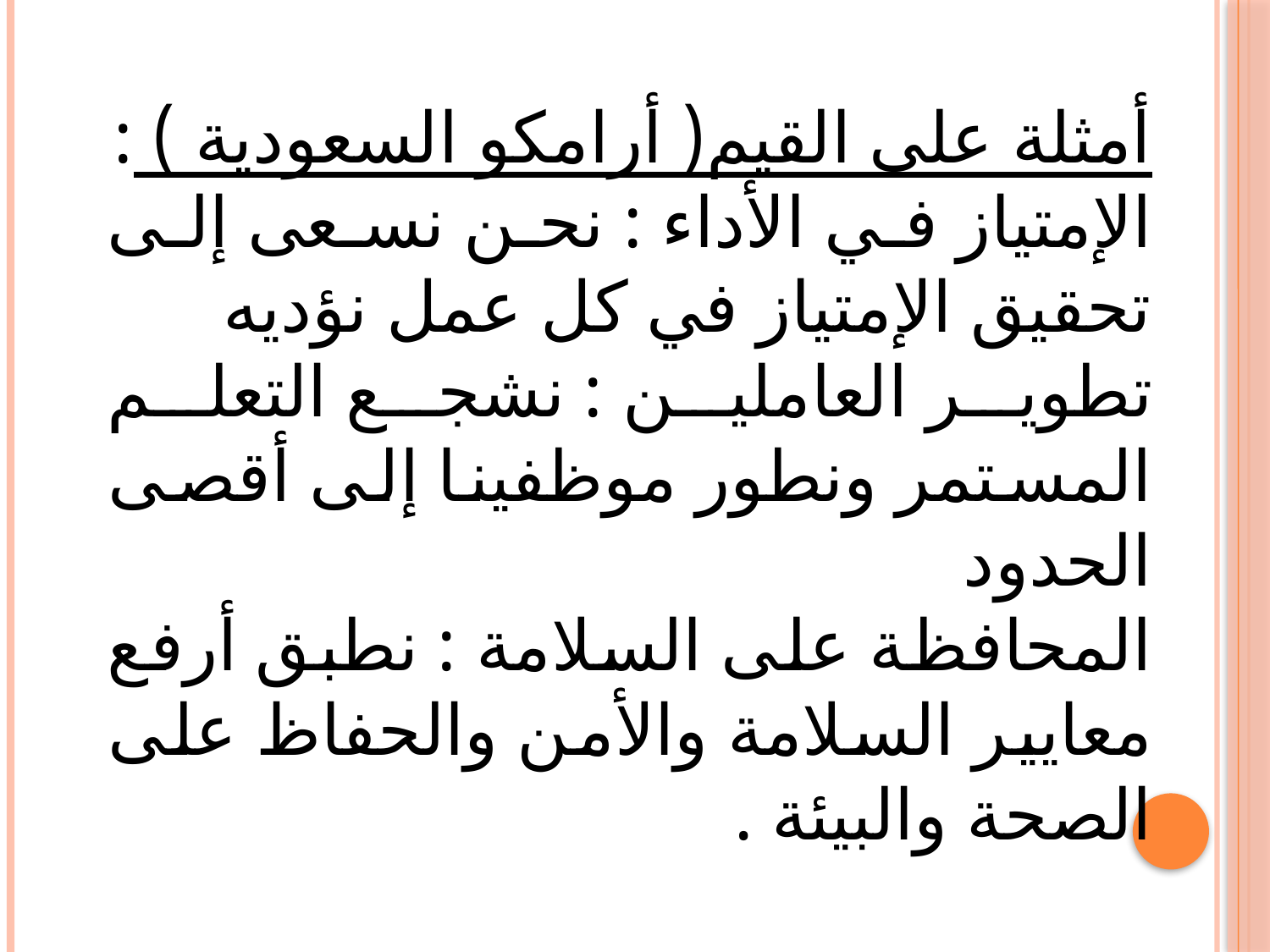

أمثلة على القيم( أرامكو السعودية ) :
الإمتياز في الأداء : نحن نسعى إلى تحقيق الإمتياز في كل عمل نؤديه
تطوير العاملين : نشجع التعلم المستمر ونطور موظفينا إلى أقصى الحدود
المحافظة على السلامة : نطبق أرفع معايير السلامة والأمن والحفاظ على الصحة والبيئة .